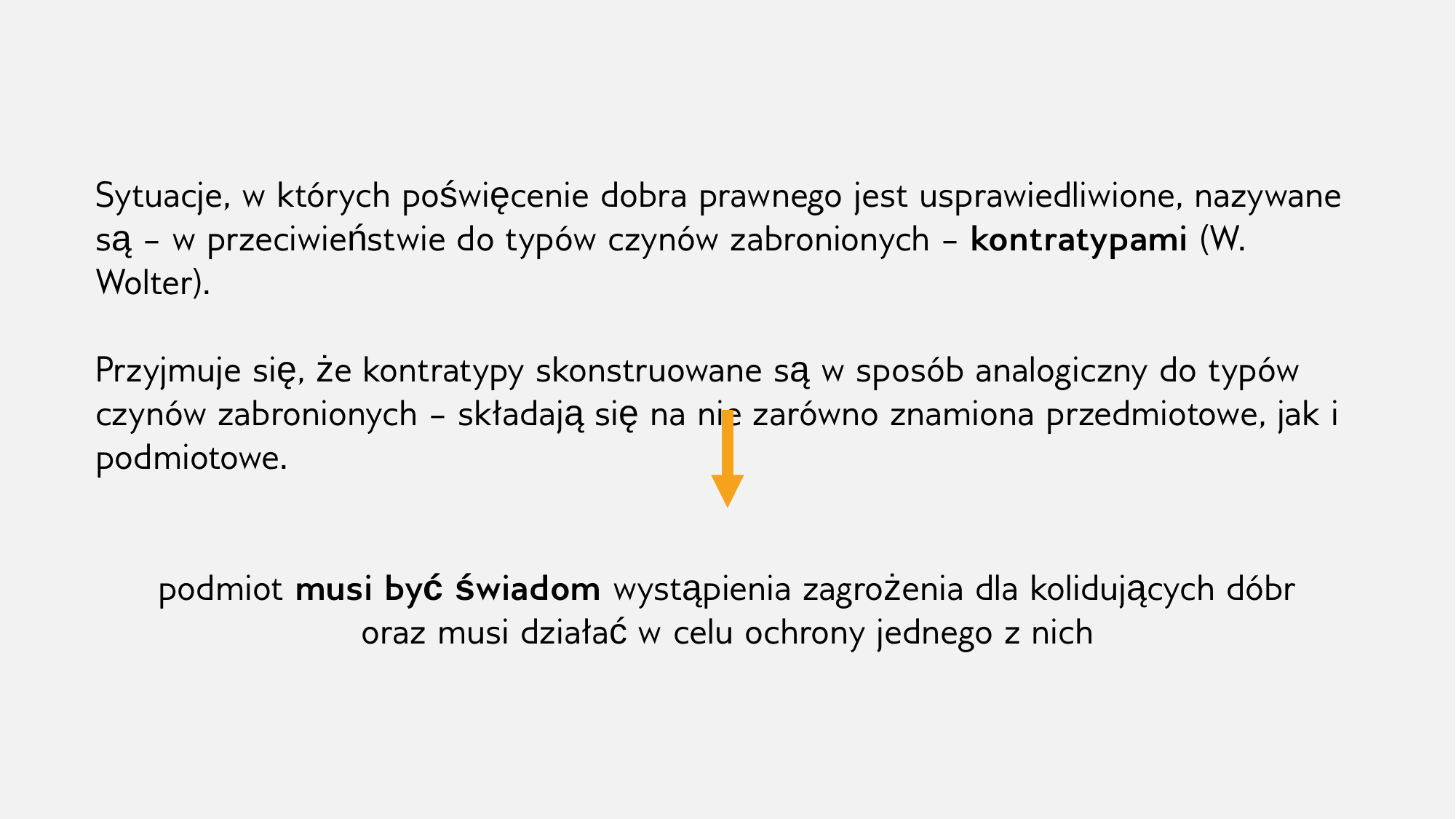

Sytuacje, w których poświęcenie dobra prawnego jest usprawiedliwione, nazywane są – w przeciwieństwie do typów czynów zabronionych – kontratypami (W.  Wolter).

Przyjmuje się, że kontratypy skonstruowane są w sposób analogiczny do typów czynów zabronionych – składają się na nie zarówno znamiona przedmiotowe, jak i podmiotowe.

podmiot musi być świadom wystąpienia zagrożenia dla kolidujących dóbr
oraz musi działać w celu ochrony jednego z nich